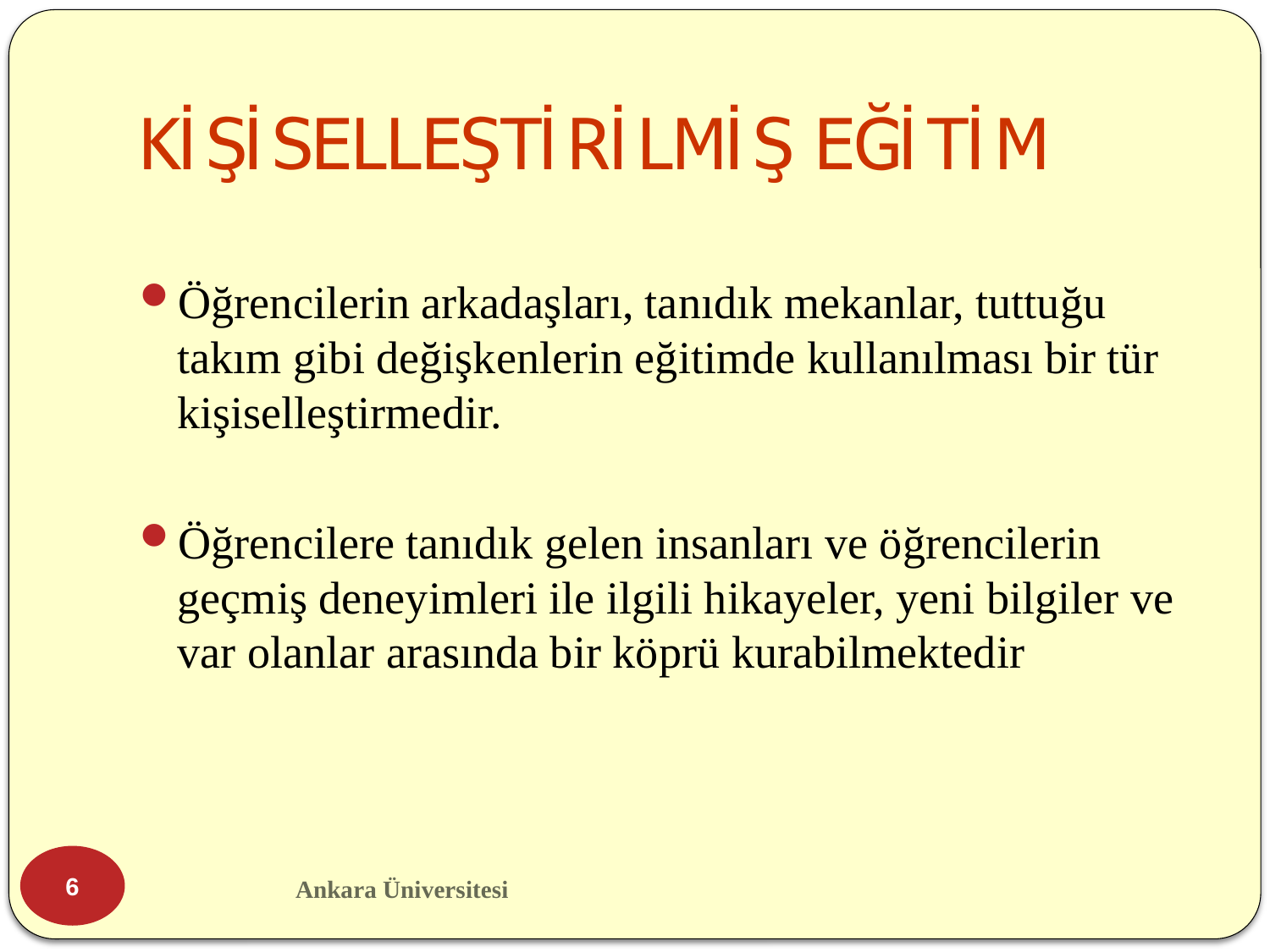

# KİŞİSELLEŞTİRİLMİŞ EĞİTİM

Öğrencilerin arkadaşları, tanıdık mekanlar, tuttuğu takım gibi değişkenlerin eğitimde kullanılması bir tür kişiselleştirmedir.

Öğrencilere tanıdık gelen insanları ve öğrencilerin geçmiş deneyimleri ile ilgili hikayeler, yeni bilgiler ve var olanlar arasında bir köprü kurabilmektedir
6
Ankara Üniversitesi